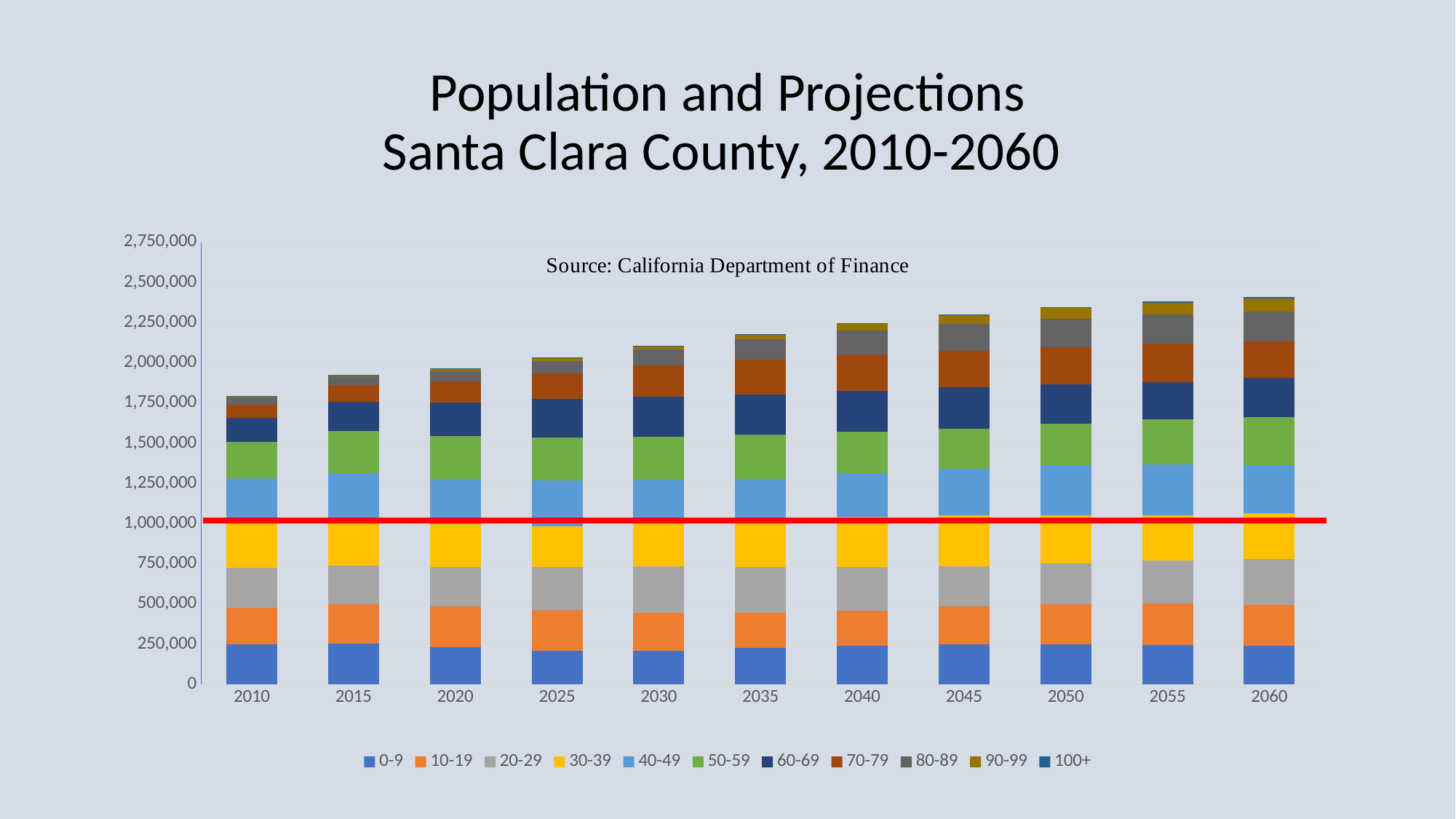

# Population and Projections Santa Clara County, 2010-2060

### Chart

| Category | 0-9 | 10-19 | 20-29 | 30-39 | 40-49 | 50-59 | 60-69 | 70-79 | 80-89 | 90-99 | 100+ |
|---|---|---|---|---|---|---|---|---|---|---|---|
| 2010 | 249236.0 | 226546.0 | 249585.0 | 278169.0 | 276515.0 | 229505.0 | 145742.0 | 82426.0 | 45857.0 | 9397.0 | 247.0 |
| 2015 | 252854.0 | 245294.0 | 240548.0 | 291242.0 | 282662.0 | 261657.0 | 182352.0 | 103479.0 | 53545.0 | 12221.0 | 258.0 |
| 2020 | 228683.0 | 255371.0 | 242983.0 | 268156.0 | 280560.0 | 266488.0 | 212031.0 | 131290.0 | 62584.0 | 15963.0 | 162.0 |
| 2025 | 208767.0 | 254227.0 | 264186.0 | 253530.0 | 286140.0 | 267684.0 | 238852.0 | 161353.0 | 77720.0 | 19734.0 | 789.0 |
| 2030 | 209513.0 | 235713.0 | 286675.0 | 268941.0 | 270203.0 | 270069.0 | 248203.0 | 191533.0 | 100448.0 | 24527.0 | 1271.0 |
| 2035 | 226146.0 | 216583.0 | 287400.0 | 291177.0 | 256208.0 | 275901.0 | 250681.0 | 216362.0 | 124109.0 | 31743.0 | 1676.0 |
| 2040 | 241812.0 | 216748.0 | 270234.0 | 312990.0 | 270725.0 | 259873.0 | 252925.0 | 225274.0 | 148157.0 | 42590.0 | 2346.0 |
| 2045 | 250374.0 | 232581.0 | 252729.0 | 313997.0 | 291959.0 | 246476.0 | 258824.0 | 228444.0 | 168089.0 | 53287.0 | 3432.0 |
| 2050 | 250350.0 | 247647.0 | 253773.0 | 298107.0 | 312620.0 | 260388.0 | 244103.0 | 231549.0 | 176572.0 | 65557.0 | 4994.0 |
| 2055 | 244704.0 | 255965.0 | 269909.0 | 281716.0 | 313569.0 | 280889.0 | 232166.0 | 238231.0 | 181649.0 | 75326.0 | 6758.0 |
| 2060 | 239288.0 | 255893.0 | 285067.0 | 283007.0 | 298412.0 | 300733.0 | 245895.0 | 225567.0 | 185788.0 | 81633.0 | 8946.0 |